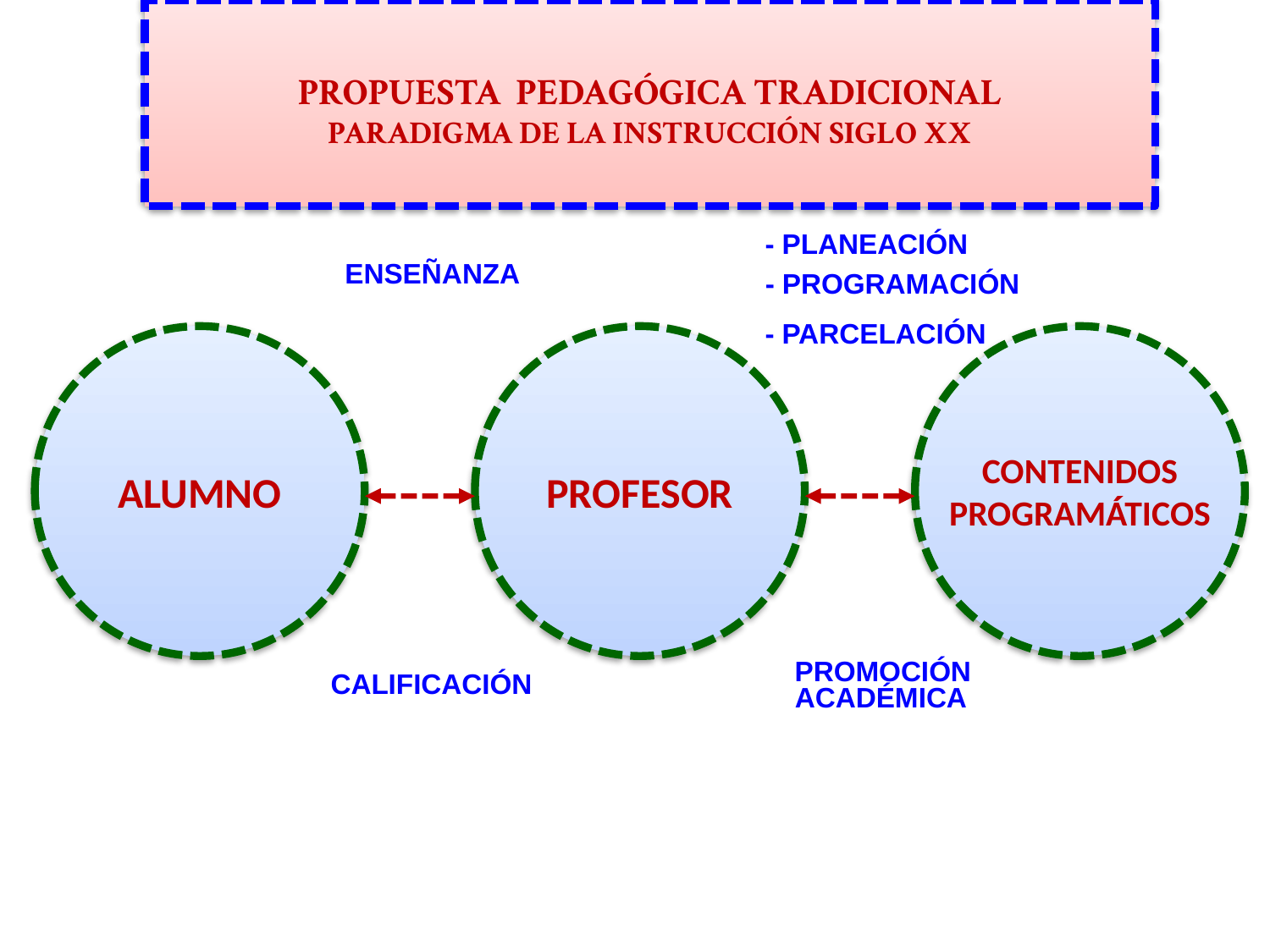

PROPUESTA  PEDAGÓGICA TRADICIONAL
PARADIGMA DE LA INSTRUCCIÓN SIGLO XX
- PLANEACIÓN
ENSEÑANZA
- PROGRAMACIÓN
- PARCELACIÓN
ALUMNO
PROFESOR
CONTENIDOS
PROGRAMÁTICOS

PROMOCIÓN

ACADÉMICA
  CALIFICACIÓN